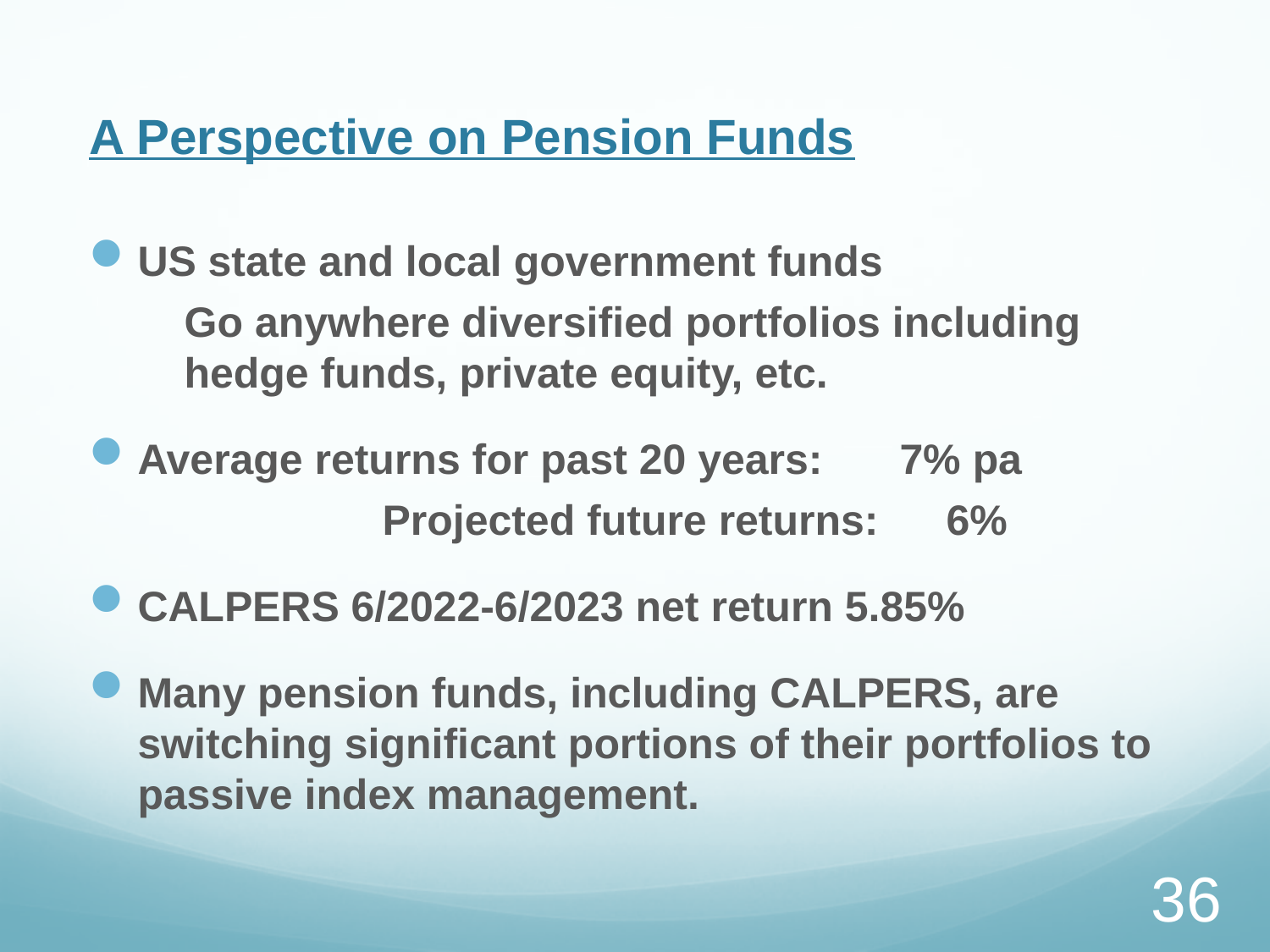

# A Perspective on Pension Funds
US state and local government funds
	Go anywhere diversified portfolios including hedge funds, private equity, etc.
Average returns for past 20 years:	7% pa
		      Projected future returns: 	6%
CALPERS 6/2022-6/2023 net return 5.85%
Many pension funds, including CALPERS, are switching significant portions of their portfolios to passive index management.

36